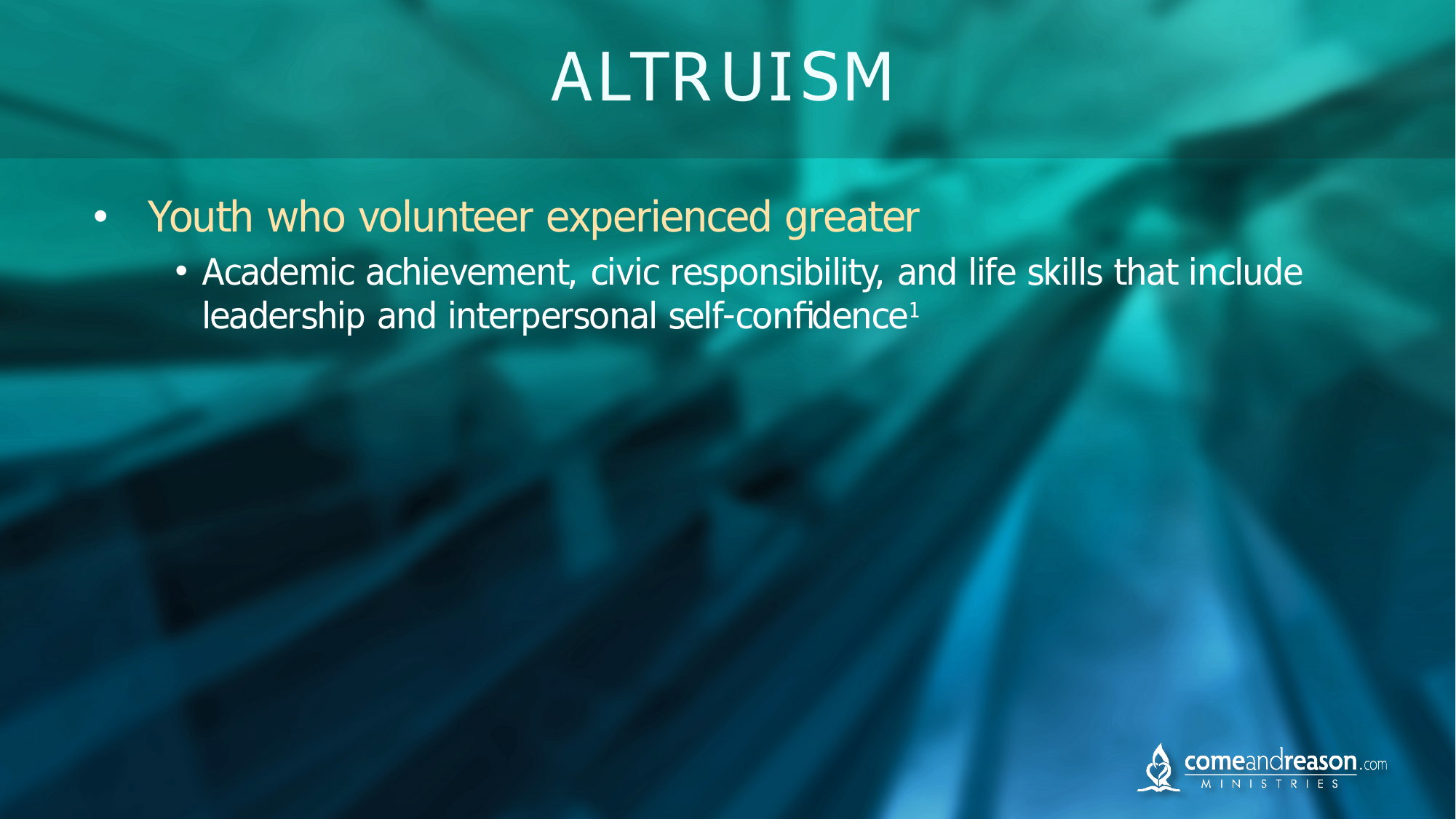

# ALTRUISM
Youth who volunteer experienced greater
Academic achievement, civic responsibility, and life skills that include leadership and interpersonal self-confidence1